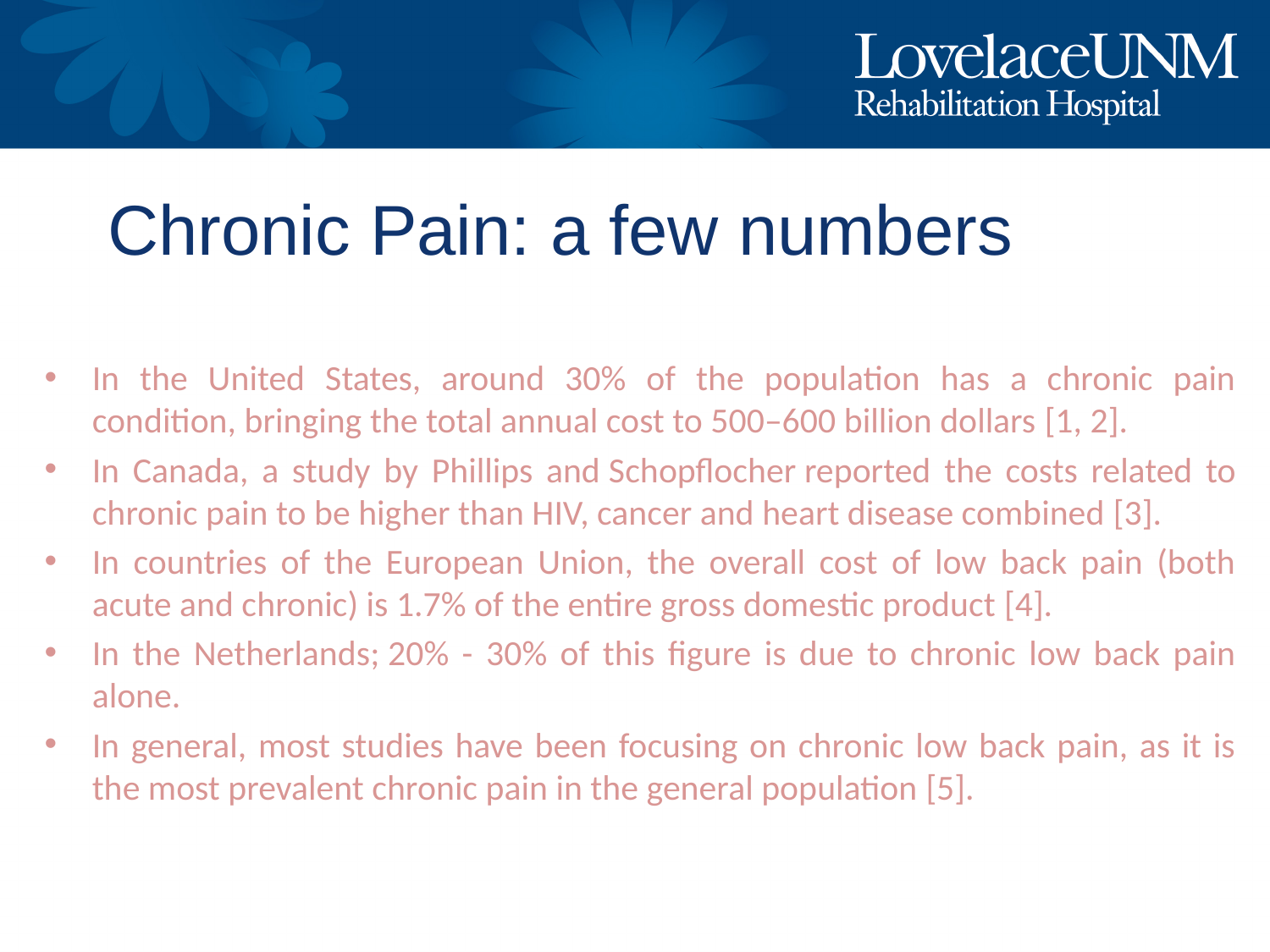

# Chronic Pain: a few numbers
In the United States, around 30% of the population has a chronic pain condition, bringing the total annual cost to 500–600 billion dollars [1, 2].
In Canada, a study by Phillips and Schopflocher reported the costs related to chronic pain to be higher than HIV, cancer and heart disease combined [3].
In countries of the European Union, the overall cost of low back pain (both acute and chronic) is 1.7% of the entire gross domestic product [4].
In the Netherlands; 20% - 30% of this figure is due to chronic low back pain alone.
In general, most studies have been focusing on chronic low back pain, as it is the most prevalent chronic pain in the general population [5].